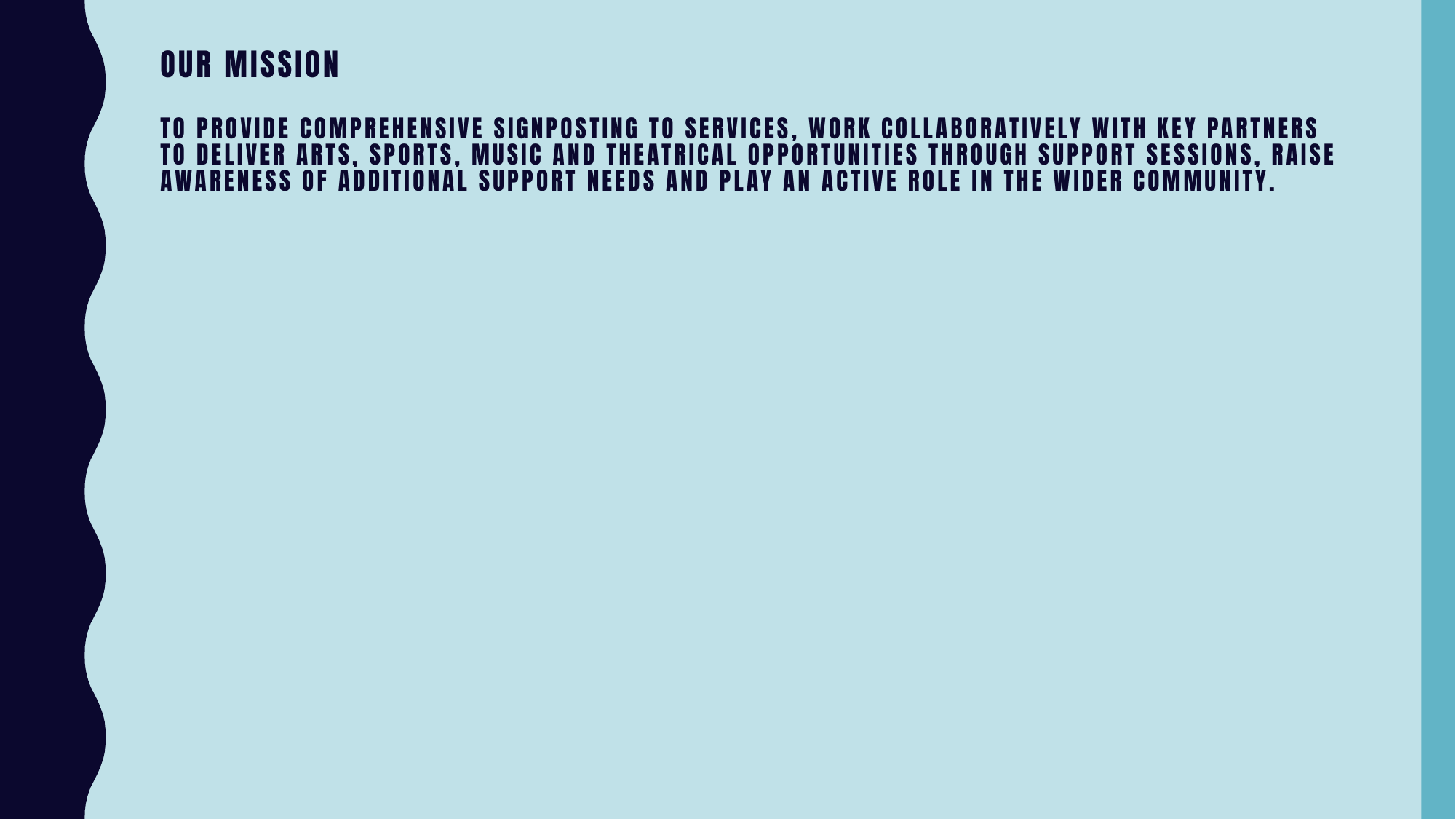

# Our mission To provide comprehensive signposting to services, work collaboratively with key partners to deliver arts, sports, music and theatrical opportunities through support sessions, raise awareness of additional support needs and play an active role in the wider community.